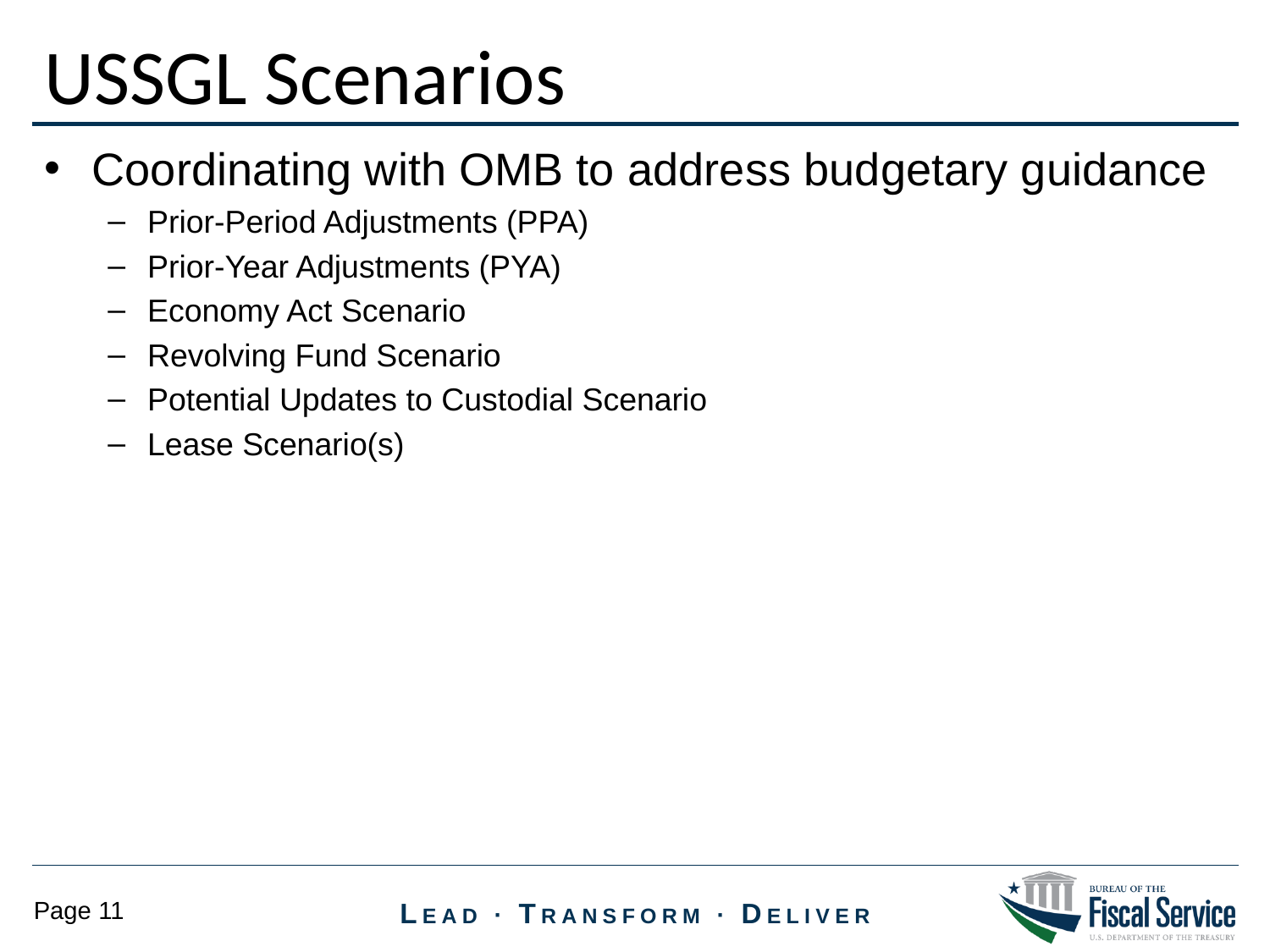

USSGL Scenarios
Coordinating with OMB to address budgetary guidance
Prior-Period Adjustments (PPA)
Prior-Year Adjustments (PYA)
Economy Act Scenario
Revolving Fund Scenario
Potential Updates to Custodial Scenario
Lease Scenario(s)